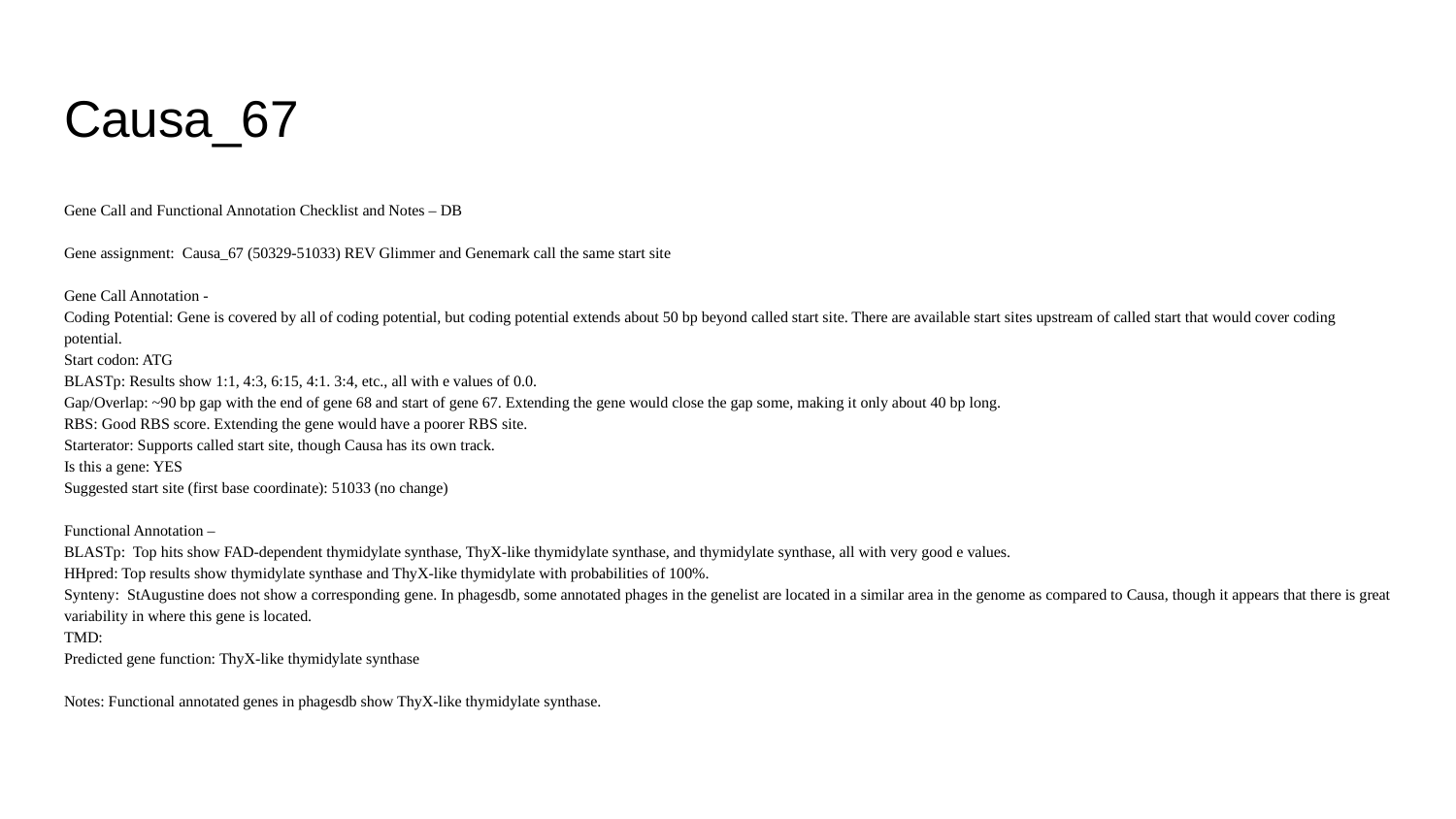

# Causa_67
Gene Call and Functional Annotation Checklist and Notes – DB

Gene assignment:  Causa_67 (50329-51033) REV Glimmer and Genemark call the same start site

Gene Call Annotation -
Coding Potential: Gene is covered by all of coding potential, but coding potential extends about 50 bp beyond called start site. There are available start sites upstream of called start that would cover coding potential.
Start codon: ATG
BLASTp: Results show 1:1, 4:3, 6:15, 4:1. 3:4, etc., all with e values of 0.0.
Gap/Overlap: ~90 bp gap with the end of gene 68 and start of gene 67. Extending the gene would close the gap some, making it only about 40 bp long.
RBS: Good RBS score. Extending the gene would have a poorer RBS site.
Starterator: Supports called start site, though Causa has its own track.
Is this a gene: YES
Suggested start site (first base coordinate): 51033 (no change)

Functional Annotation –
BLASTp:  Top hits show FAD-dependent thymidylate synthase, ThyX-like thymidylate synthase, and thymidylate synthase, all with very good e values.
HHpred: Top results show thymidylate synthase and ThyX-like thymidylate with probabilities of 100%.
Synteny:  StAugustine does not show a corresponding gene. In phagesdb, some annotated phages in the genelist are located in a similar area in the genome as compared to Causa, though it appears that there is great variability in where this gene is located.
TMD:
Predicted gene function: ThyX-like thymidylate synthase

Notes: Functional annotated genes in phagesdb show ThyX-like thymidylate synthase.